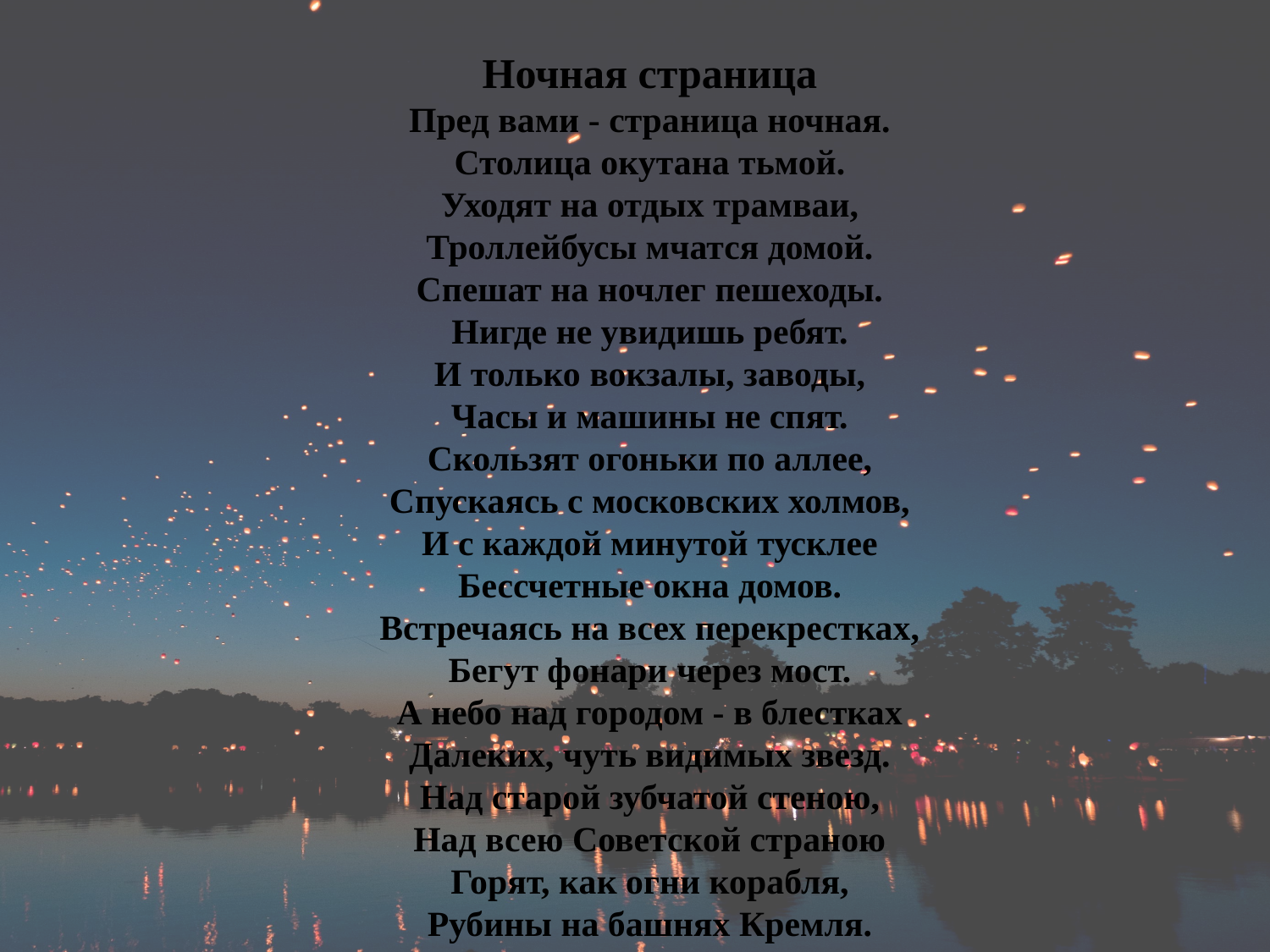

Ночная страница
Пред вами - страница ночная.
Столица окутана тьмой.
Уходят на отдых трамваи,
Троллейбусы мчатся домой.
Спешат на ночлег пешеходы.
Нигде не увидишь ребят.
И только вокзалы, заводы,
Часы и машины не спят.
Скользят огоньки по аллее,
Спускаясь с московских холмов,
И с каждой минутой тусклее
Бессчетные окна домов.
Встречаясь на всех перекрестках,
Бегут фонари через мост.
А небо над городом - в блестках
Далеких, чуть видимых звезд.
Над старой зубчатой стеною,
Над всею Советской страною
Горят, как огни корабля,
Рубины на башнях Кремля.